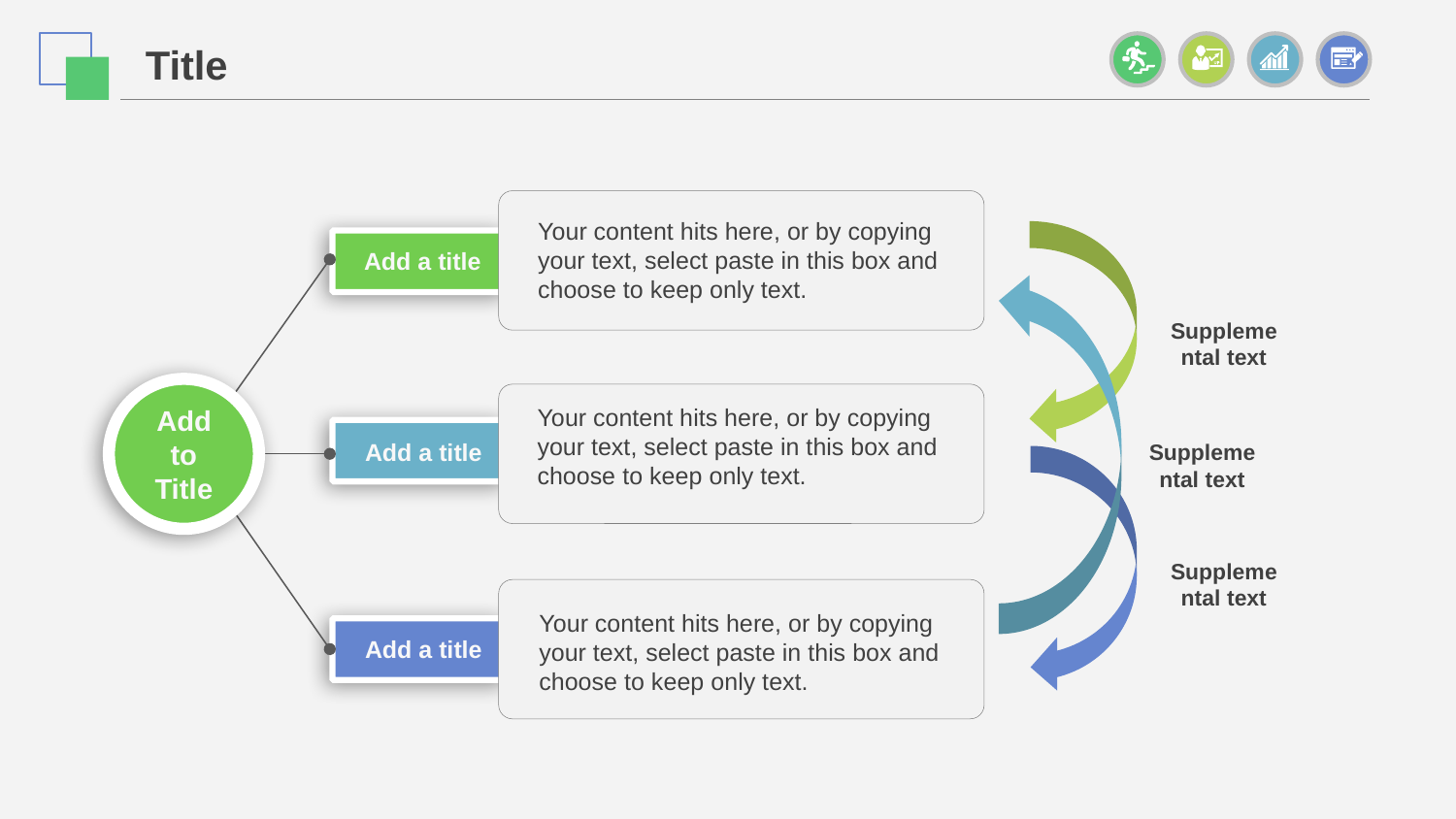

Title

Your content hits here, or by copying your text, select paste in this box and choose to keep only text.

Add a title

Supplemental text
Add to
Title

Your content hits here, or by copying your text, select paste in this box and choose to keep only text.

Add a title
Supplemental text

Supplemental text

Your content hits here, or by copying your text, select paste in this box and choose to keep only text.

Add a title